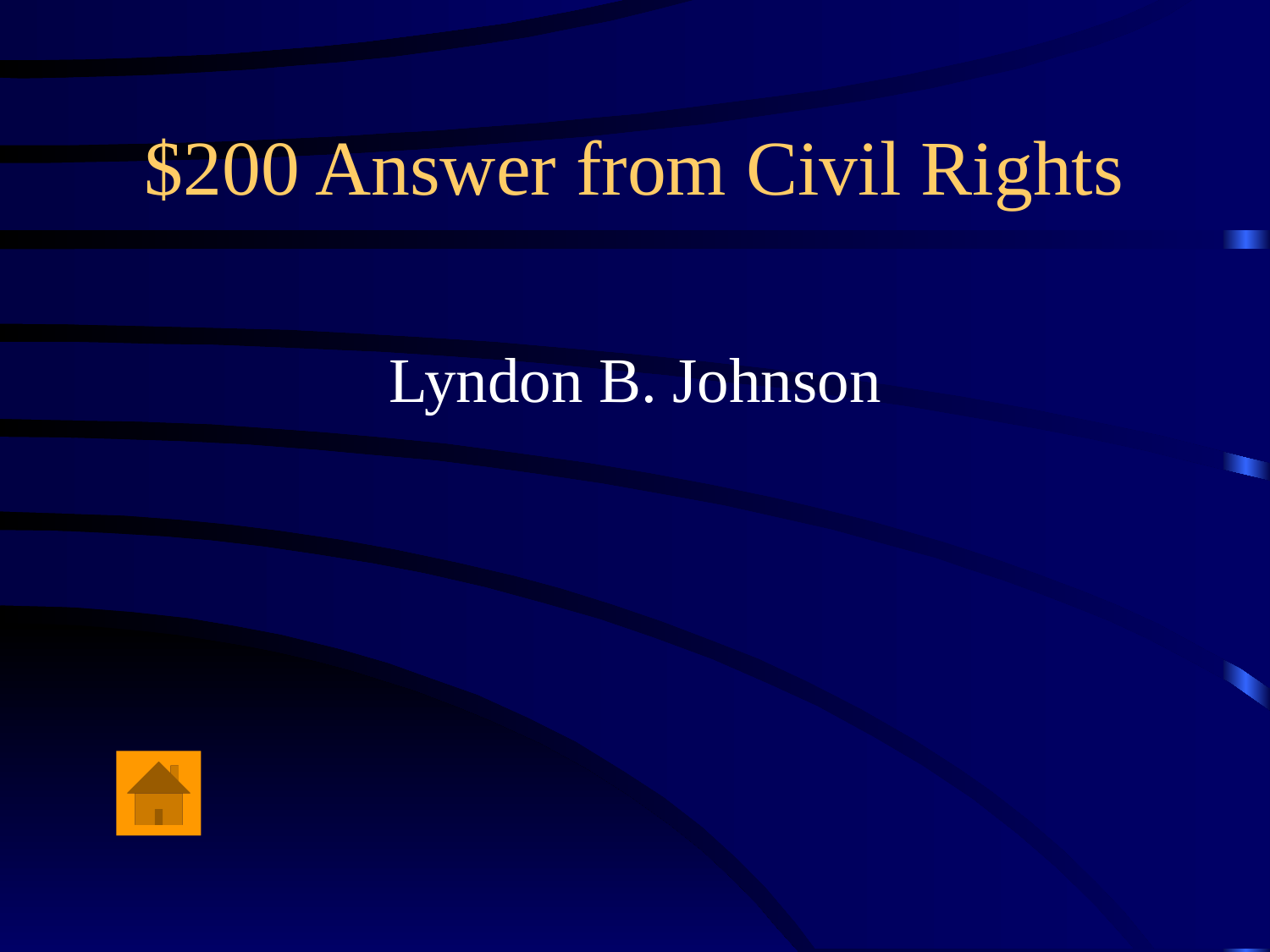

# $200 Answer from Civil Rights
Lyndon B. Johnson